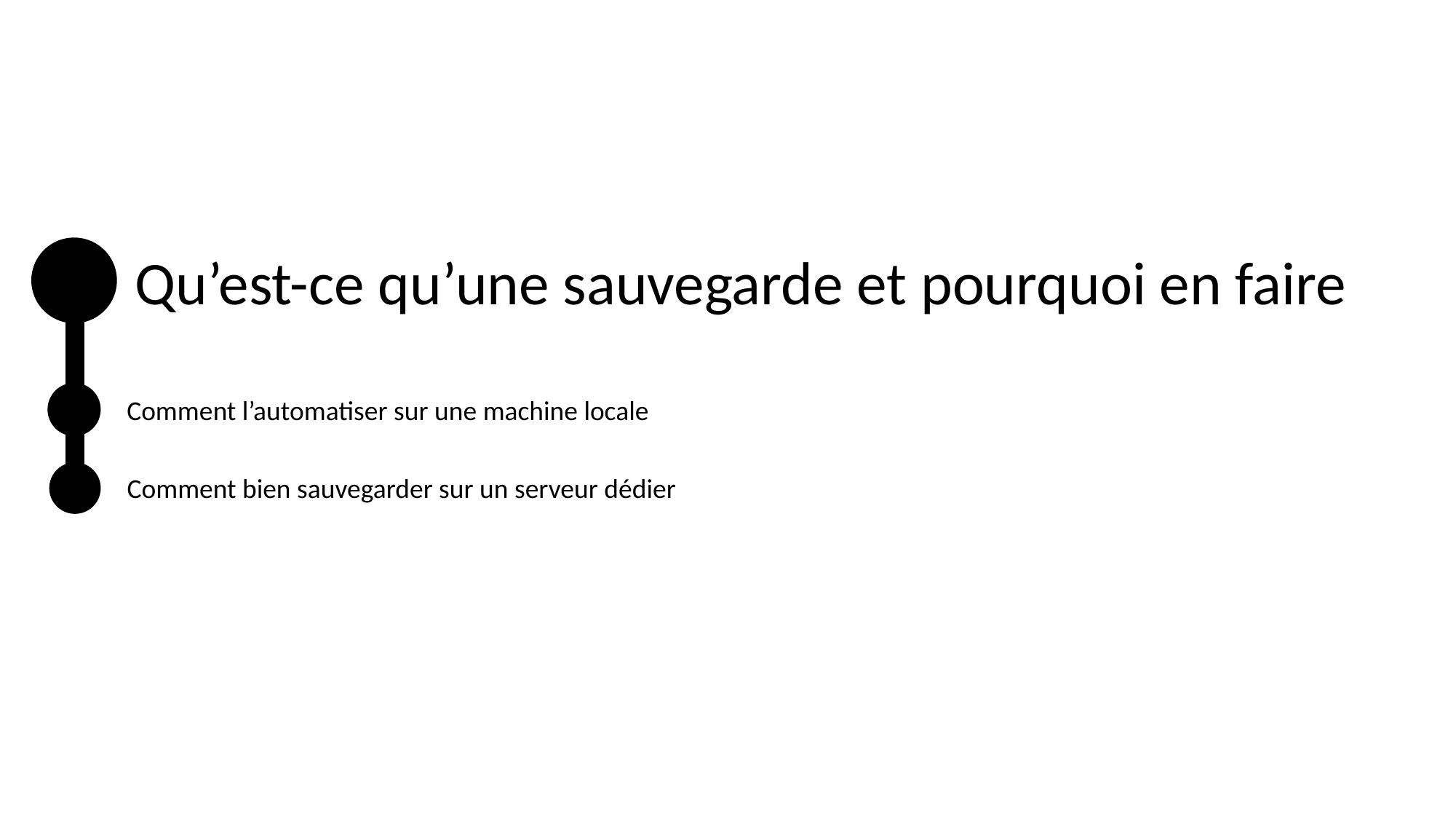

PLAN :

Qu’est-ce qu’une sauvegarde et pourquoi en faire

Comment l’automatiser sur une machine locale

Comment bien sauvegarder sur un serveur dédier